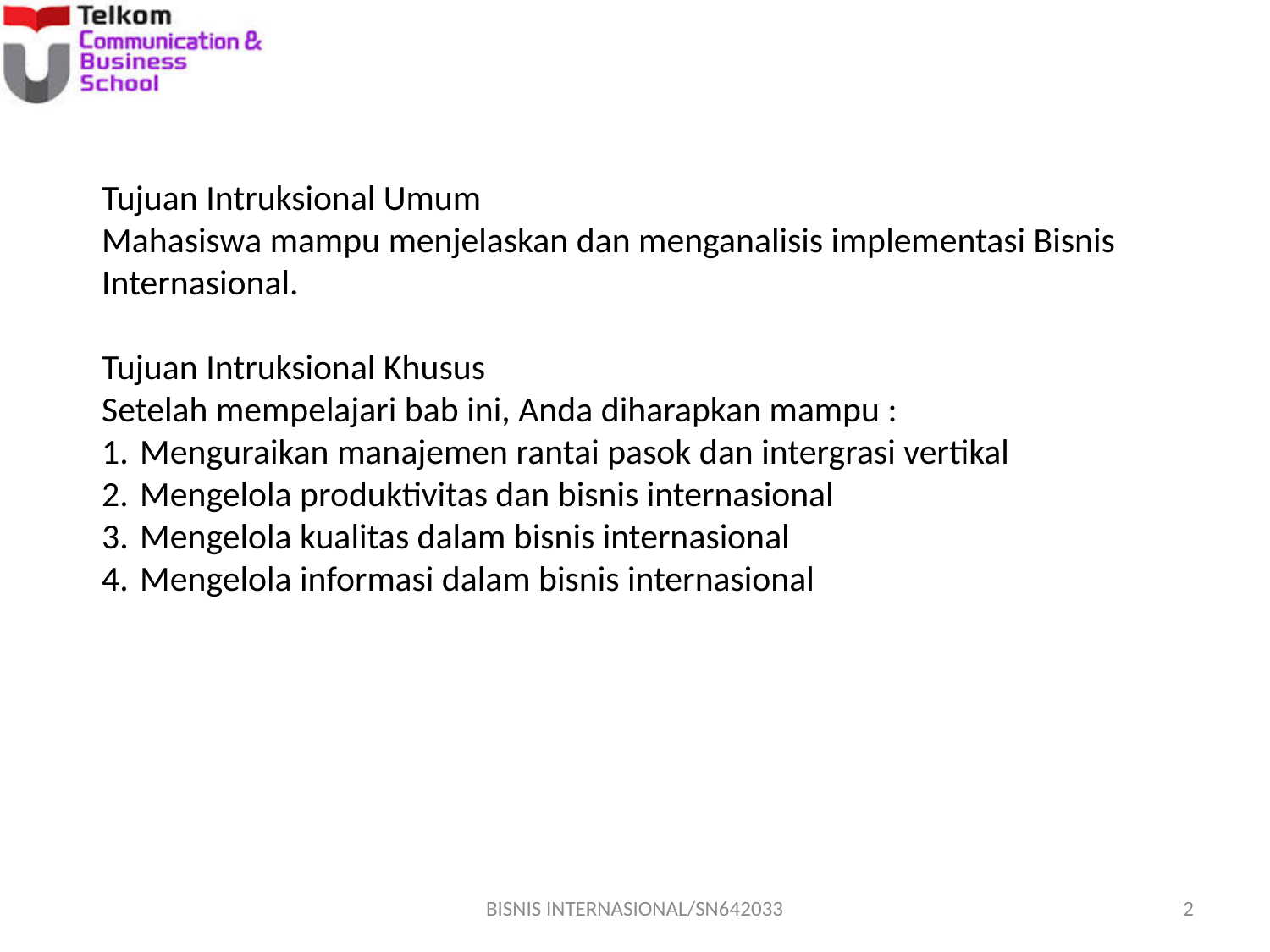

Tujuan Intruksional Umum
Mahasiswa mampu menjelaskan dan menganalisis implementasi Bisnis Internasional.

Tujuan Intruksional Khusus
Setelah mempelajari bab ini, Anda diharapkan mampu :
Menguraikan manajemen rantai pasok dan intergrasi vertikal
Mengelola produktivitas dan bisnis internasional
Mengelola kualitas dalam bisnis internasional
Mengelola informasi dalam bisnis internasional

BISNIS INTERNASIONAL/SN642033
2